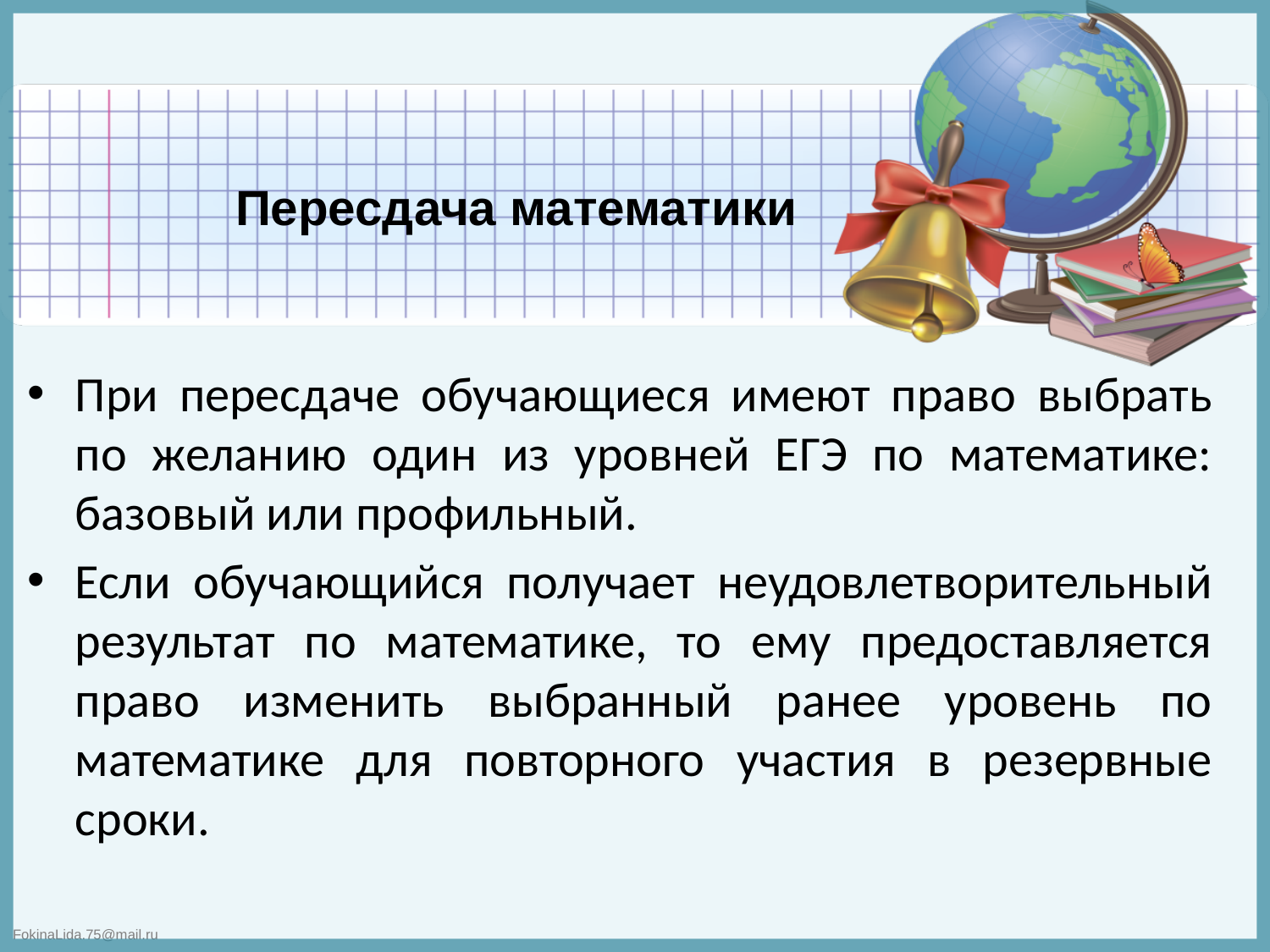

# Пересдача математики
При пересдаче обучающиеся имеют право выбрать по желанию один из уровней ЕГЭ по математике: базовый или профильный.
Если обучающийся получает неудовлетворительный результат по математике, то ему предоставляется право изменить выбранный ранее уровень по математике для повторного участия в резервные сроки.